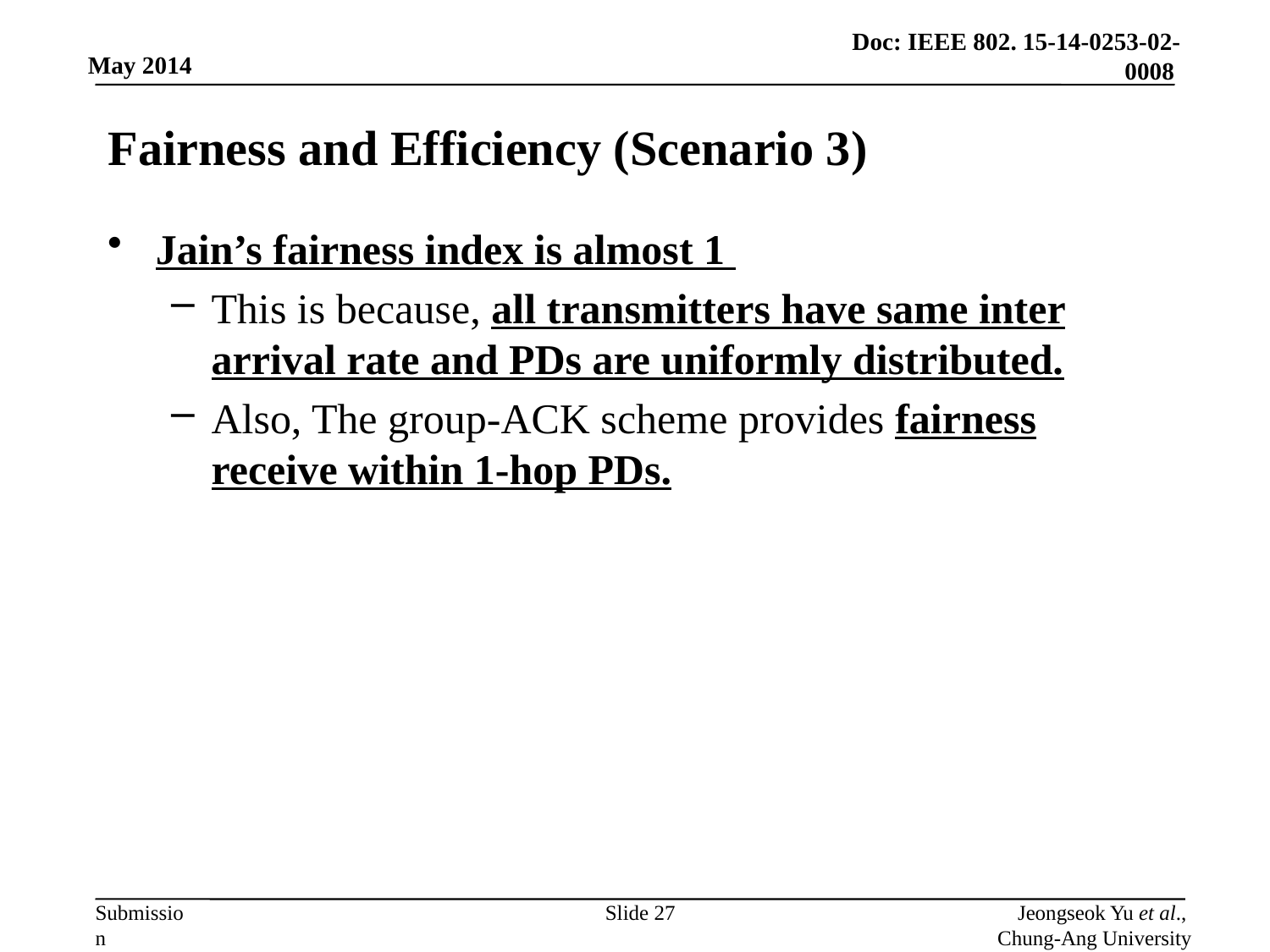

# Fairness and Efficiency (Scenario 3)
Jain’s fairness index is almost 1
This is because, all transmitters have same inter arrival rate and PDs are uniformly distributed.
Also, The group-ACK scheme provides fairness receive within 1-hop PDs.
Slide 27